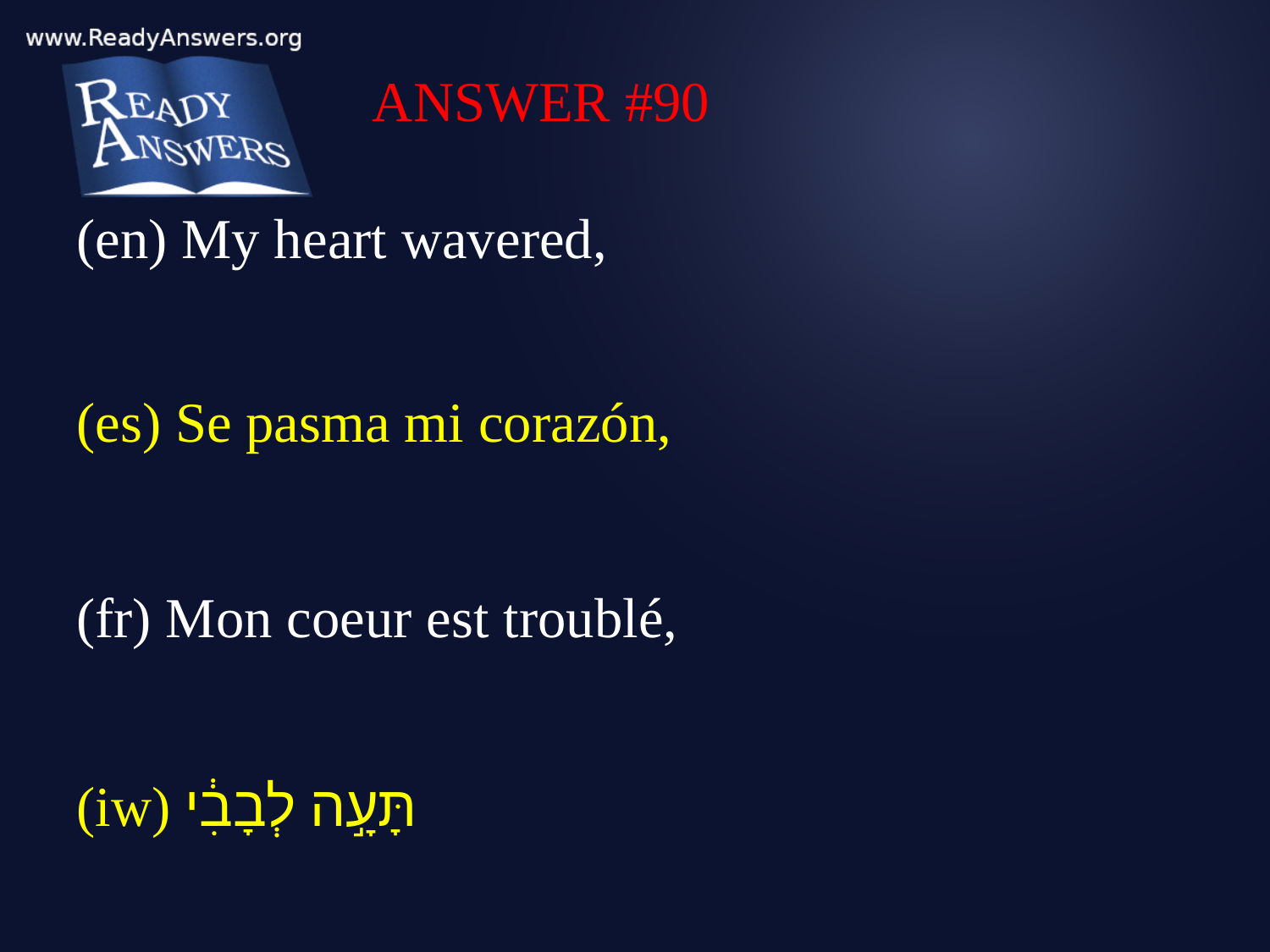

ANSWER #90
(en) My heart wavered,
(es) Se pasma mi corazón,
(fr) Mon coeur est troublé,
(iw) תָּעָ֣ה לְבָבִ֔י